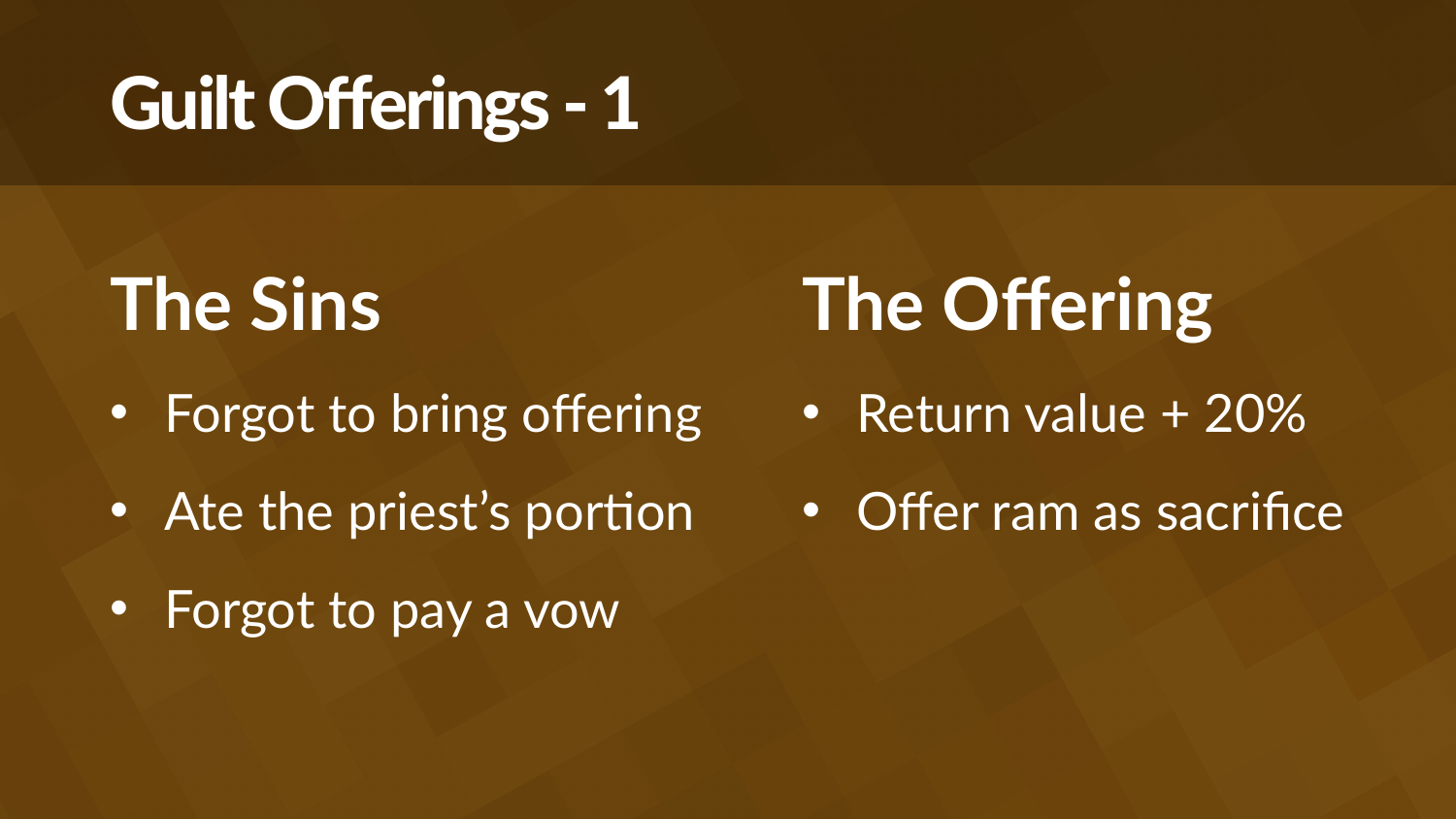

# Guilt Offerings - 1
The Sins
Forgot to bring offering
Ate the priest’s portion
Forgot to pay a vow
The Offering
Return value + 20%
Offer ram as sacrifice